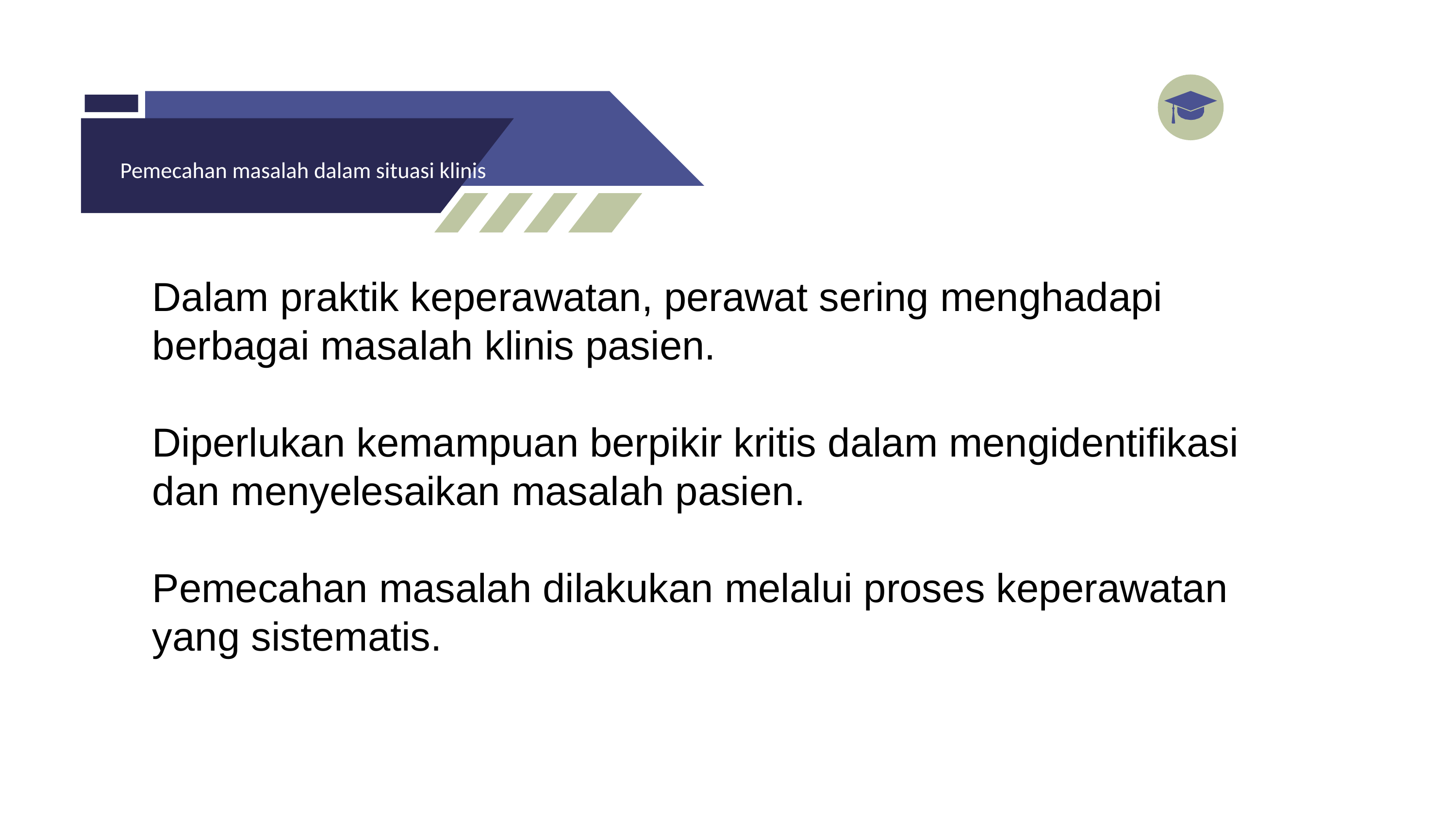

# Pemecahan masalah dalam situasi klinis
Dalam praktik keperawatan, perawat sering menghadapi berbagai masalah klinis pasien.

Diperlukan kemampuan berpikir kritis dalam mengidentifikasi dan menyelesaikan masalah pasien.

Pemecahan masalah dilakukan melalui proses keperawatan yang sistematis.